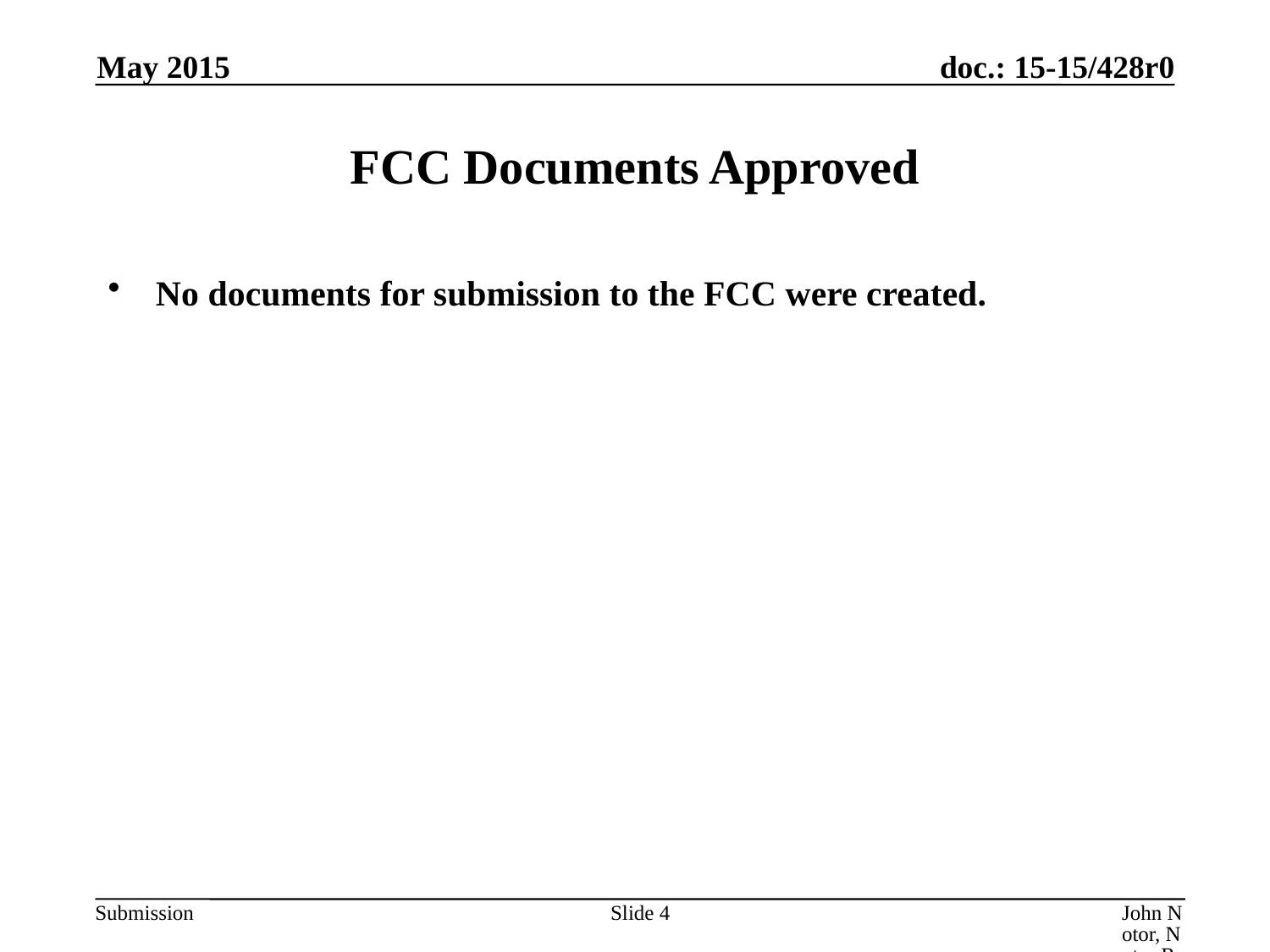

May 2015
# FCC Documents Approved
No documents for submission to the FCC were created.

Slide 4
John Notor, Notor Research